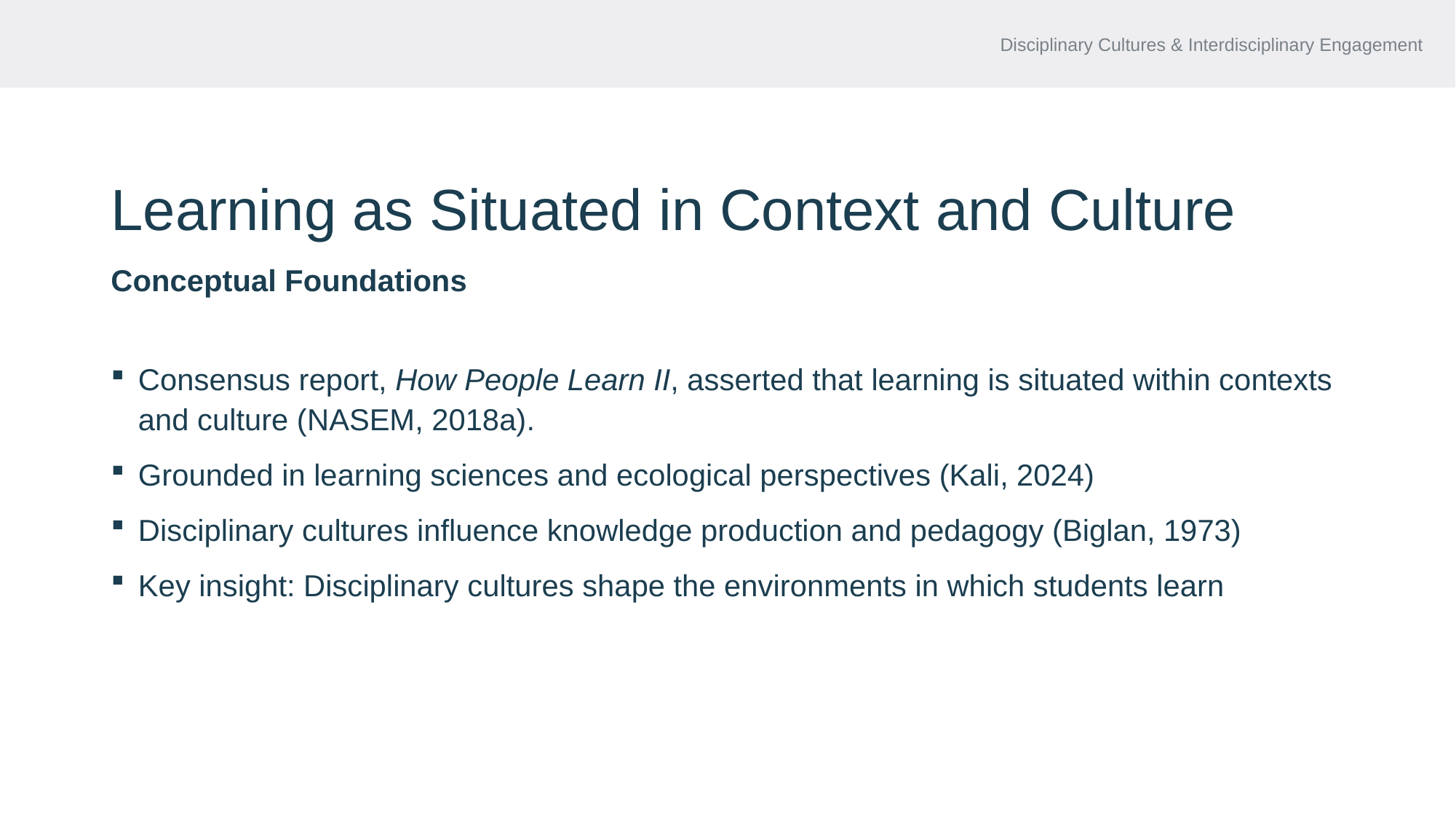

Disciplinary Cultures & Interdisciplinary Engagement
# Learning as Situated in Context and Culture
Conceptual Foundations
Consensus report, How People Learn II, asserted that learning is situated within contexts and culture (NASEM, 2018a).
Grounded in learning sciences and ecological perspectives (Kali, 2024)
Disciplinary cultures influence knowledge production and pedagogy (Biglan, 1973)
Key insight: Disciplinary cultures shape the environments in which students learn